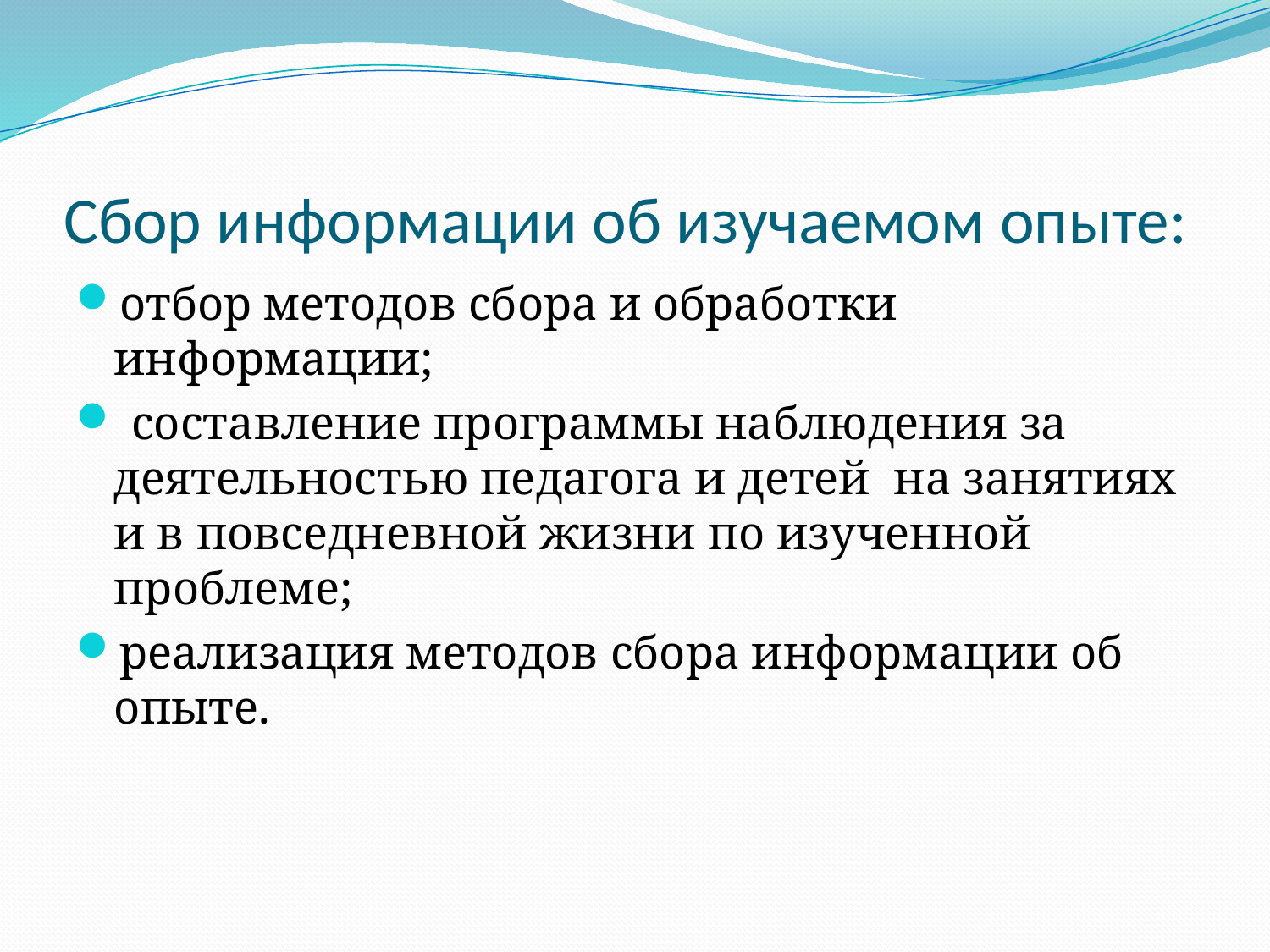

# Сбор информации об изучаемом опыте:
отбор методов сбора и обработки информации;
 составление программы наблюдения за деятельностью педагога и детей  на занятиях и в повседневной жизни по изученной проблеме;
реализация методов сбора информации об опыте.